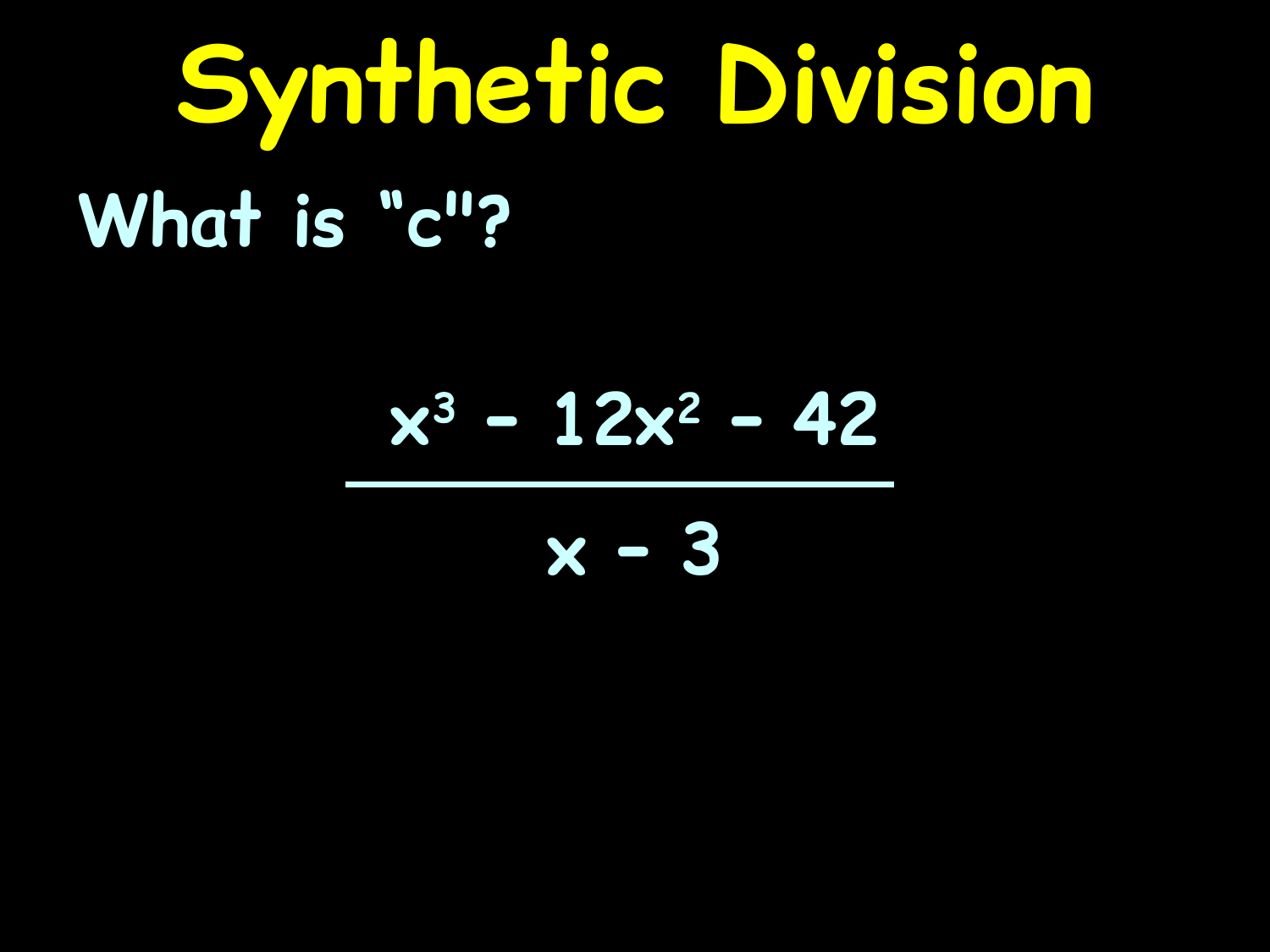

# Synthetic Division
What is “c"?

x3 – 12x2 – 42
                  .
x – 3